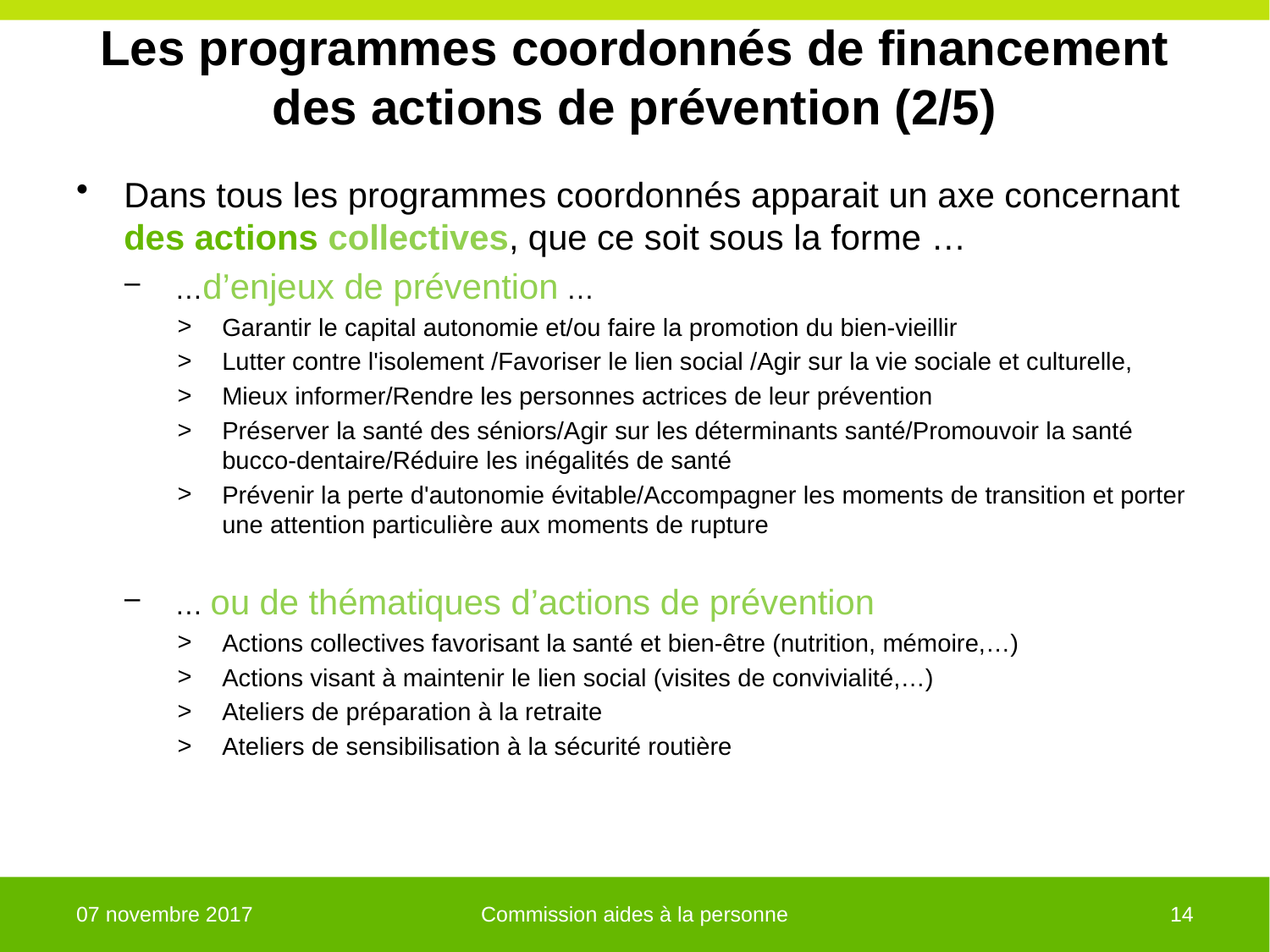

# Les programmes coordonnés de financement des actions de prévention (2/5)
Dans tous les programmes coordonnés apparait un axe concernant des actions collectives, que ce soit sous la forme …
…d’enjeux de prévention …
Garantir le capital autonomie et/ou faire la promotion du bien-vieillir
Lutter contre l'isolement /Favoriser le lien social /Agir sur la vie sociale et culturelle,
Mieux informer/Rendre les personnes actrices de leur prévention
Préserver la santé des séniors/Agir sur les déterminants santé/Promouvoir la santé bucco-dentaire/Réduire les inégalités de santé
Prévenir la perte d'autonomie évitable/Accompagner les moments de transition et porter une attention particulière aux moments de rupture

… ou de thématiques d’actions de prévention
Actions collectives favorisant la santé et bien-être (nutrition, mémoire,…)
Actions visant à maintenir le lien social (visites de convivialité,…)
Ateliers de préparation à la retraite
Ateliers de sensibilisation à la sécurité routière
07 novembre 2017
Commission aides à la personne
14